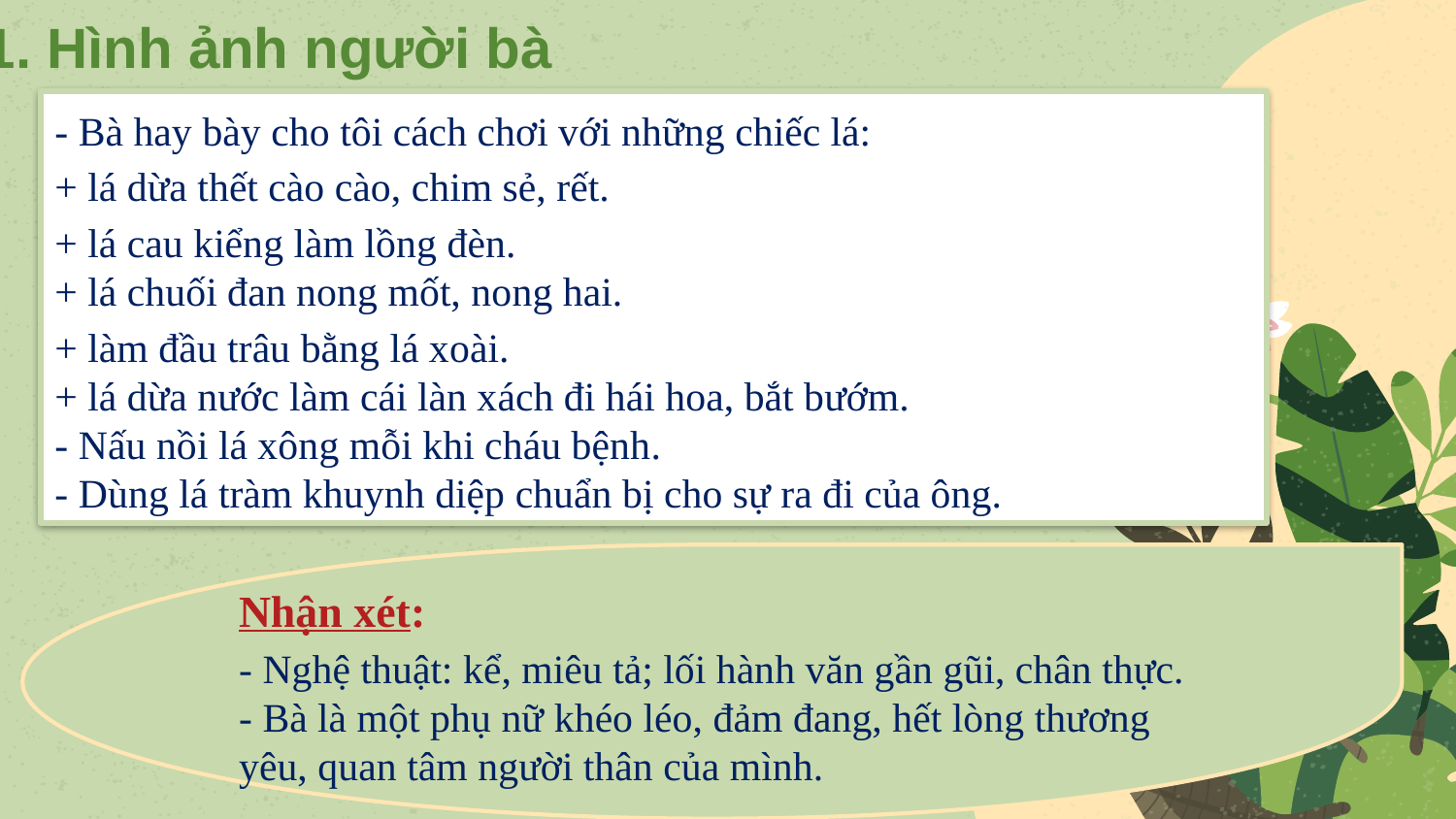

# 1. Hình ảnh người bà
- Bà hay bày cho tôi cách chơi với những chiếc lá:
+ lá dừa thết cào cào, chim sẻ, rết.
+ lá cau kiểng làm lồng đèn.
+ lá chuối đan nong mốt, nong hai.
+ làm đầu trâu bằng lá xoài.
+ lá dừa nước làm cái làn xách đi hái hoa, bắt bướm.
- Nấu nồi lá xông mỗi khi cháu bệnh.
- Dùng lá tràm khuynh diệp chuẩn bị cho sự ra đi của ông.
Nhận xét:
- Nghệ thuật: kể, miêu tả; lối hành văn gần gũi, chân thực.
- Bà là một phụ nữ khéo léo, đảm đang, hết lòng thương yêu, quan tâm người thân của mình.